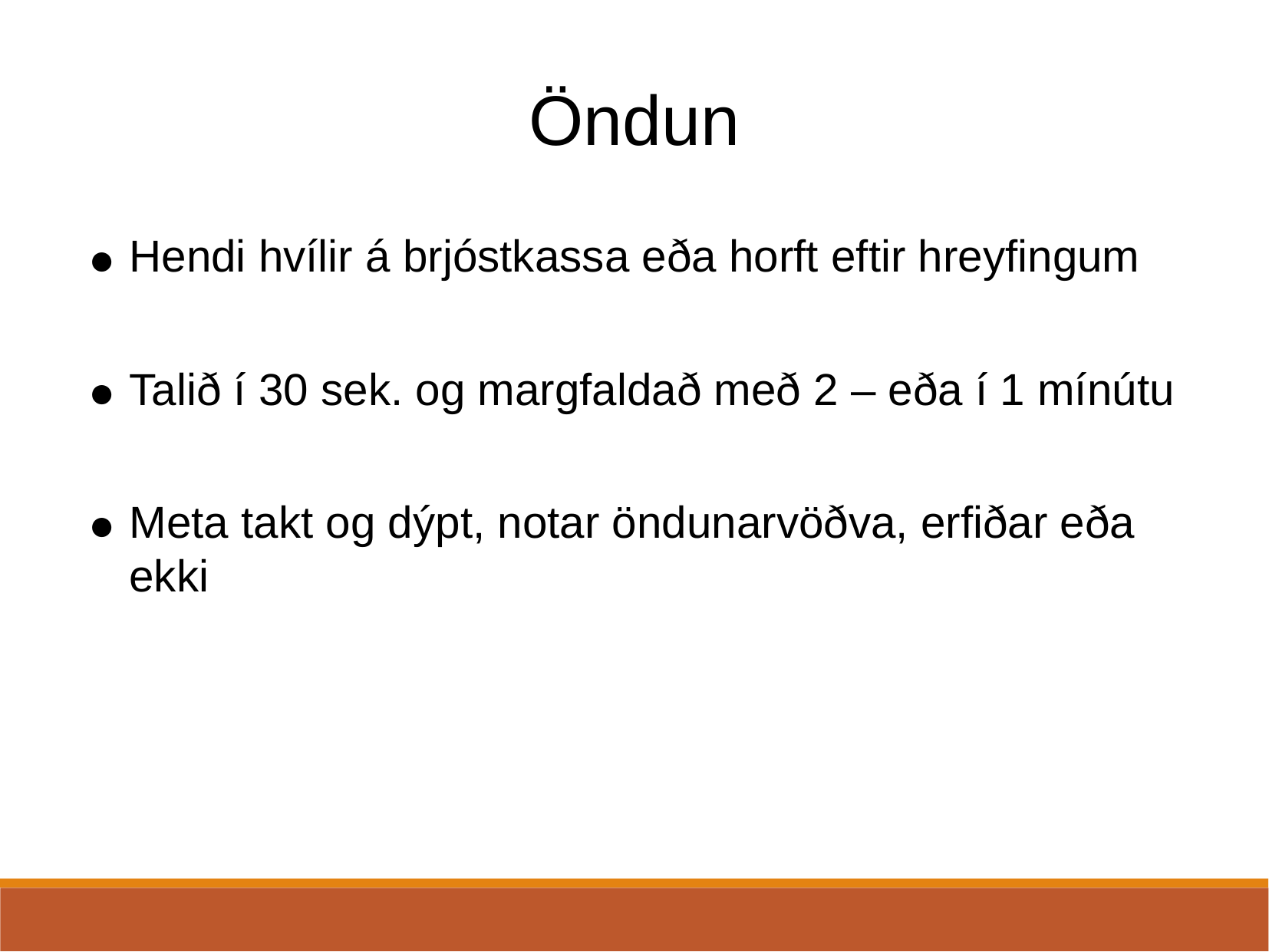

Öndun
Hendi hvílir á brjóstkassa eða horft eftir hreyfingum

Talið í 30 sek. og margfaldað með 2 – eða í 1 mínútu

Meta takt og dýpt, notar öndunarvöðva, erfiðar eða ekki